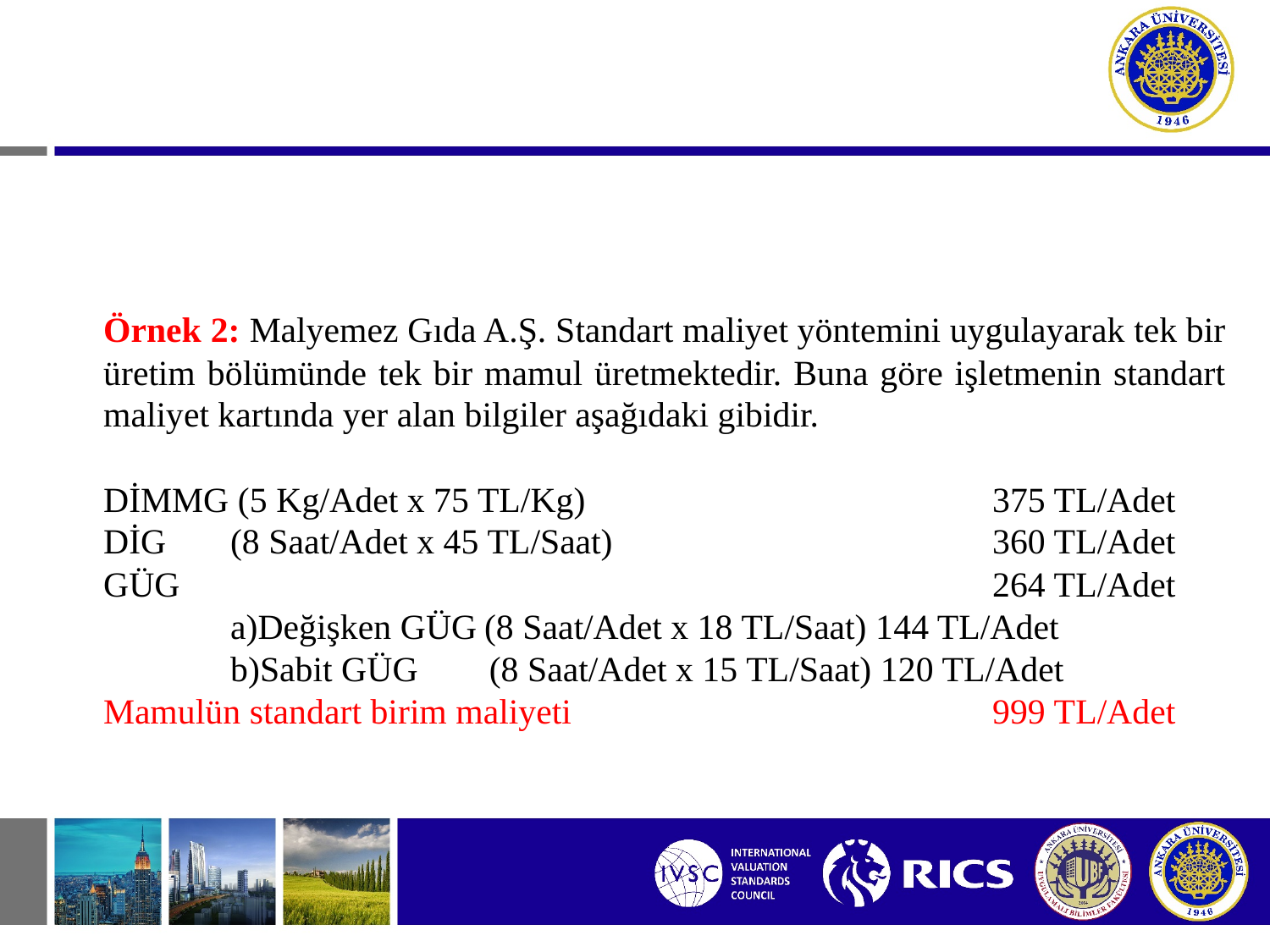

Örnek 2: Malyemez Gıda A.Ş. Standart maliyet yöntemini uygulayarak tek bir üretim bölümünde tek bir mamul üretmektedir. Buna göre işletmenin standart maliyet kartında yer alan bilgiler aşağıdaki gibidir.

DİMMG (5 Kg/Adet x 75 TL/Kg)				375 TL/Adet
DİG	(8 Saat/Adet x 45 TL/Saat)			360 TL/Adet
GÜG							264 TL/Adet
	a)Değişken GÜG	(8 Saat/Adet x 18 TL/Saat) 144 TL/Adet
	b)Sabit GÜG        (8 Saat/Adet x 15 TL/Saat) 120 TL/Adet
Mamulün standart birim maliyeti				999 TL/Adet